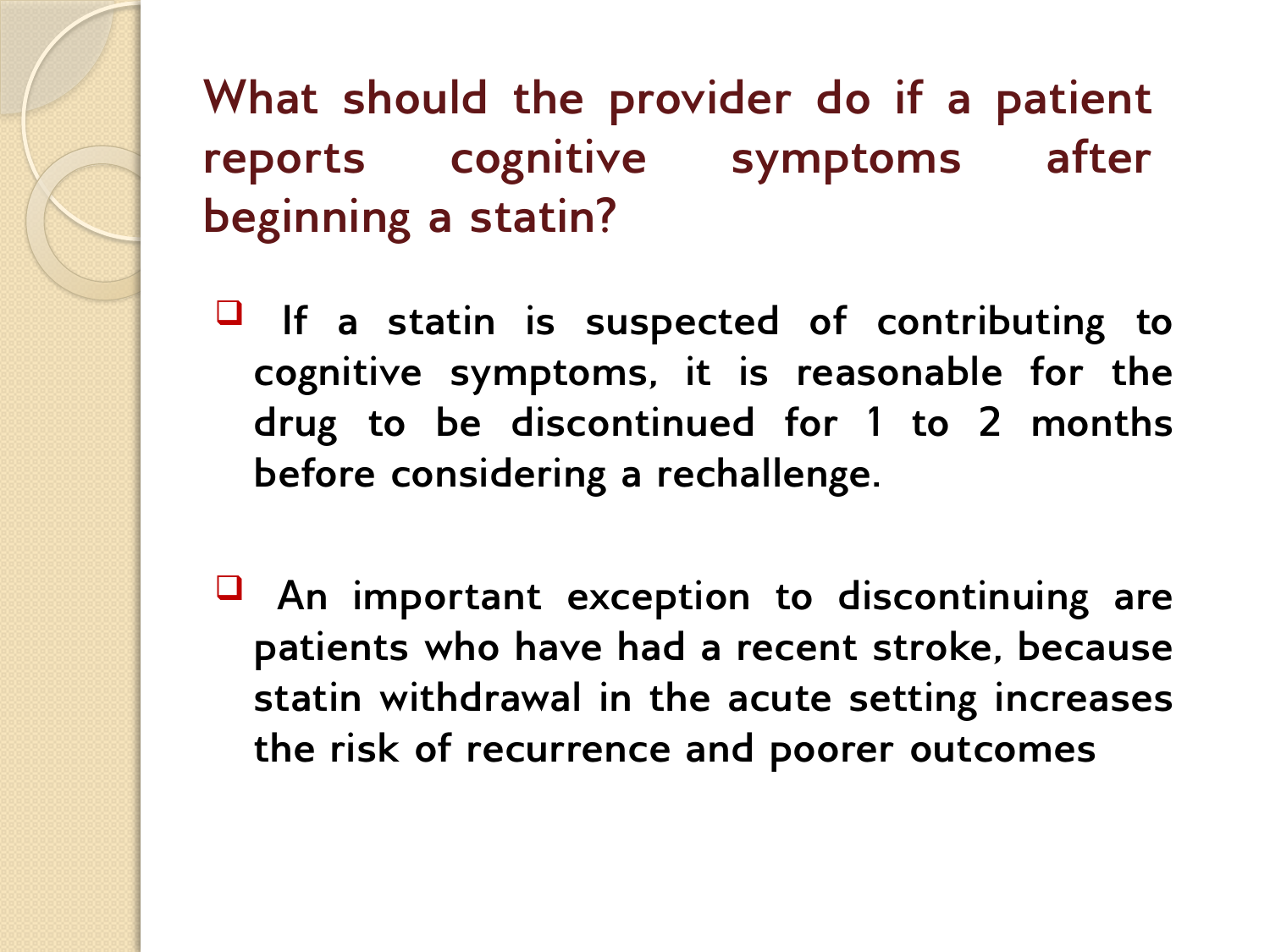

# What should the provider do if a patient reports cognitive symptoms after beginning a statin?
 If a statin is suspected of contributing to cognitive symptoms, it is reasonable for the drug to be discontinued for 1 to 2 months before considering a rechallenge.

 An important exception to discontinuing are patients who have had a recent stroke, because statin withdrawal in the acute setting increases the risk of recurrence and poorer outcomes